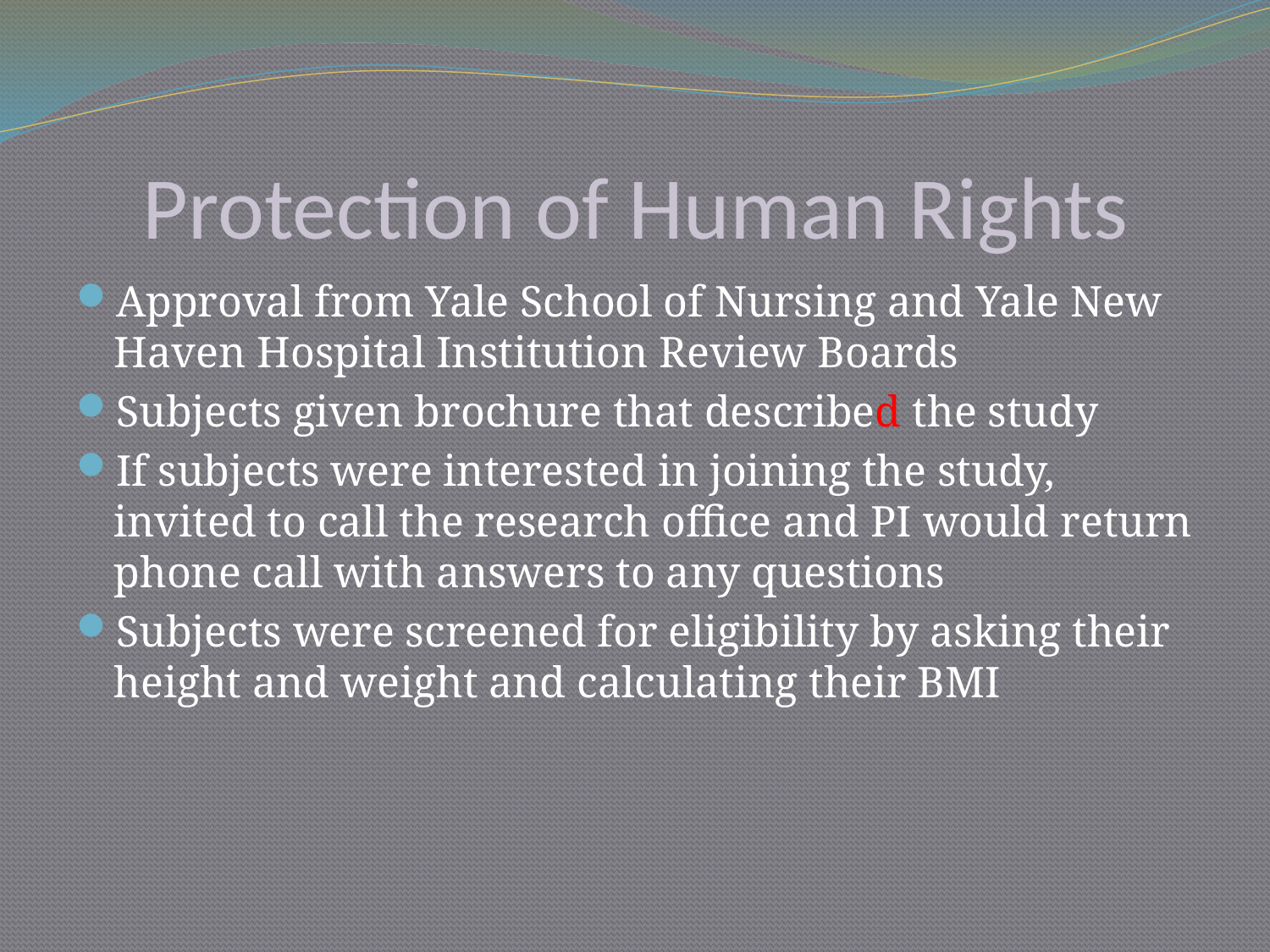

# Protection of Human Rights
Approval from Yale School of Nursing and Yale New Haven Hospital Institution Review Boards
Subjects given brochure that described the study
If subjects were interested in joining the study, invited to call the research office and PI would return phone call with answers to any questions
Subjects were screened for eligibility by asking their height and weight and calculating their BMI